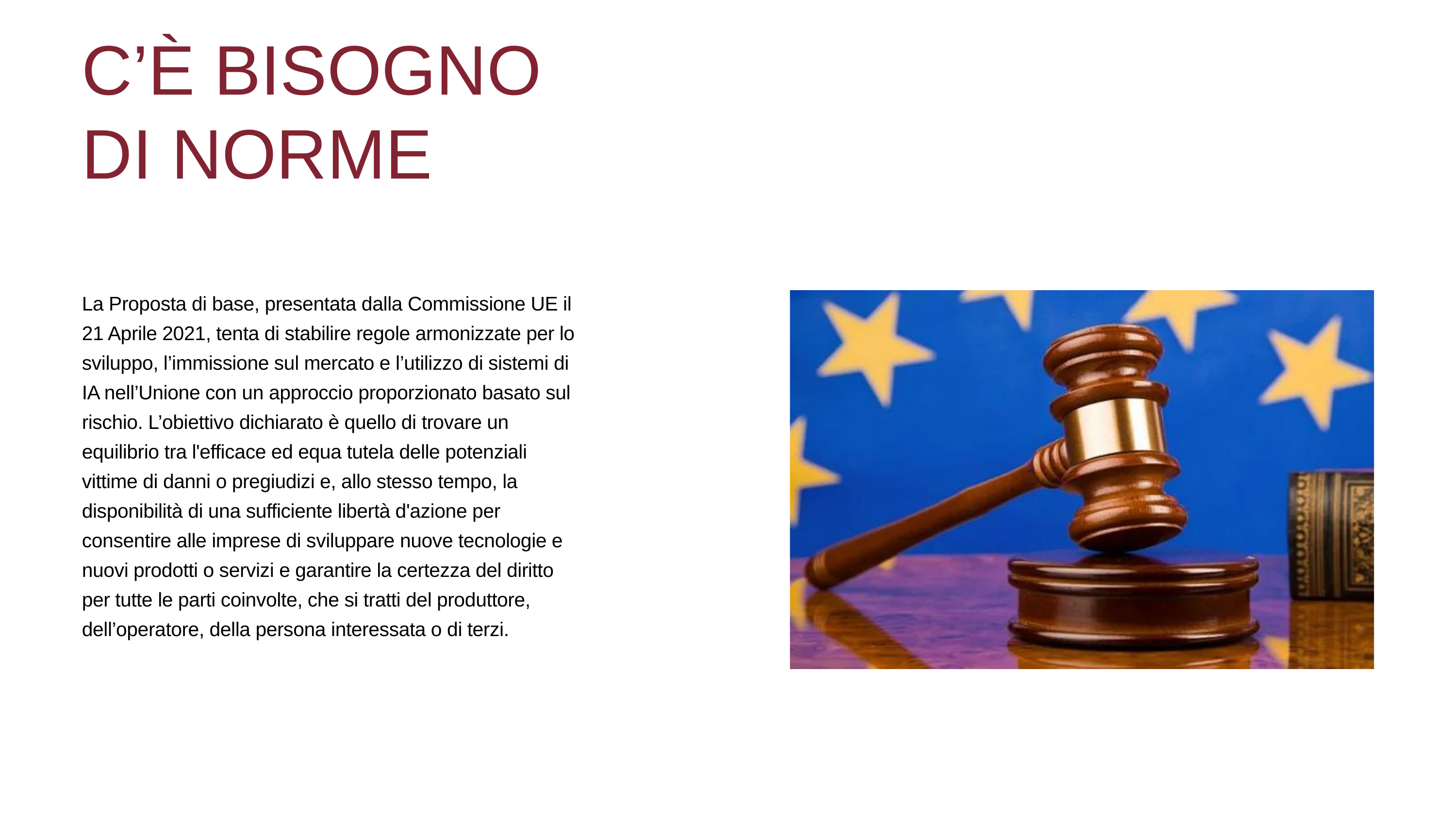

C’È BISOGNO DI NORME

La Proposta di base, presentata dalla Commissione UE il 21 Aprile 2021, tenta di stabilire regole armonizzate per lo sviluppo, l’immissione sul mercato e l’utilizzo di sistemi di IA nell’Unione con un approccio proporzionato basato sul rischio. L’obiettivo dichiarato è quello di trovare un equilibrio tra l'efficace ed equa tutela delle potenziali vittime di danni o pregiudizi e, allo stesso tempo, la disponibilità di una sufficiente libertà d'azione per consentire alle imprese di sviluppare nuove tecnologie e nuovi prodotti o servizi e garantire la certezza del diritto per tutte le parti coinvolte, che si tratti del produttore, dell’operatore, della persona interessata o di terzi.